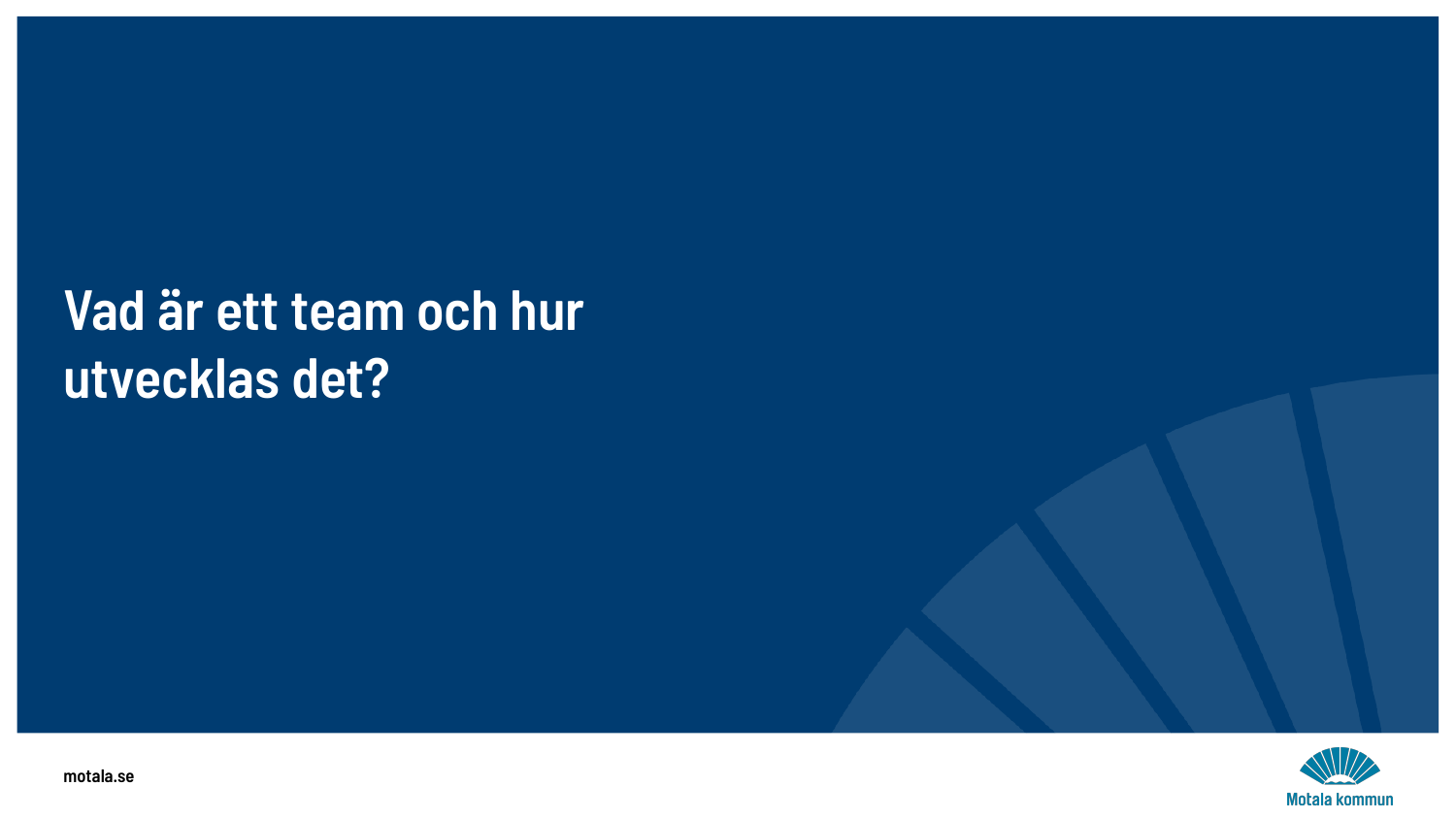

Vad är ett team och hur utvecklas det?